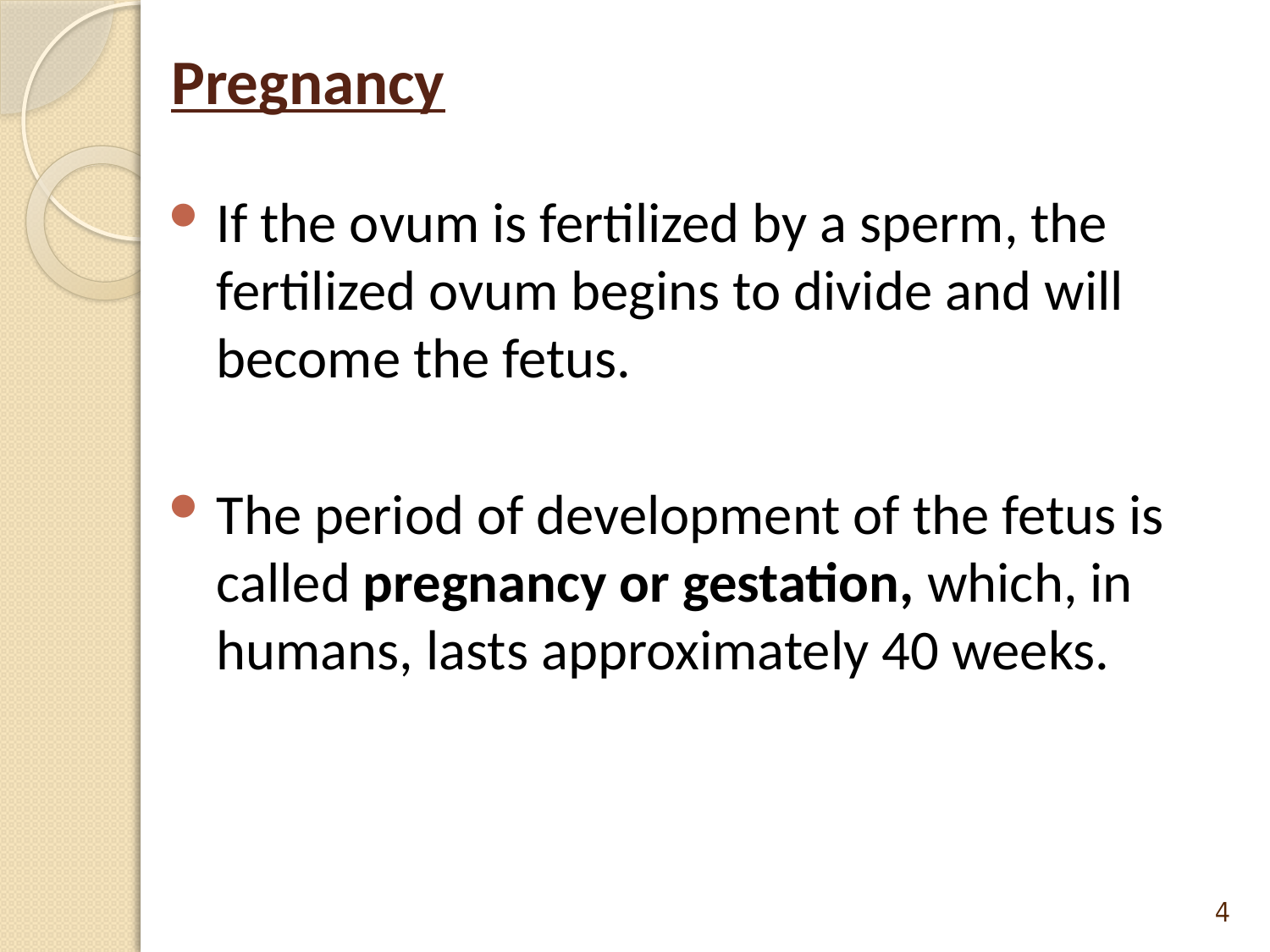

# Pregnancy
If the ovum is fertilized by a sperm, the fertilized ovum begins to divide and will become the fetus.

The period of development of the fetus is called pregnancy or gestation, which, in humans, lasts approximately 40 weeks.
4